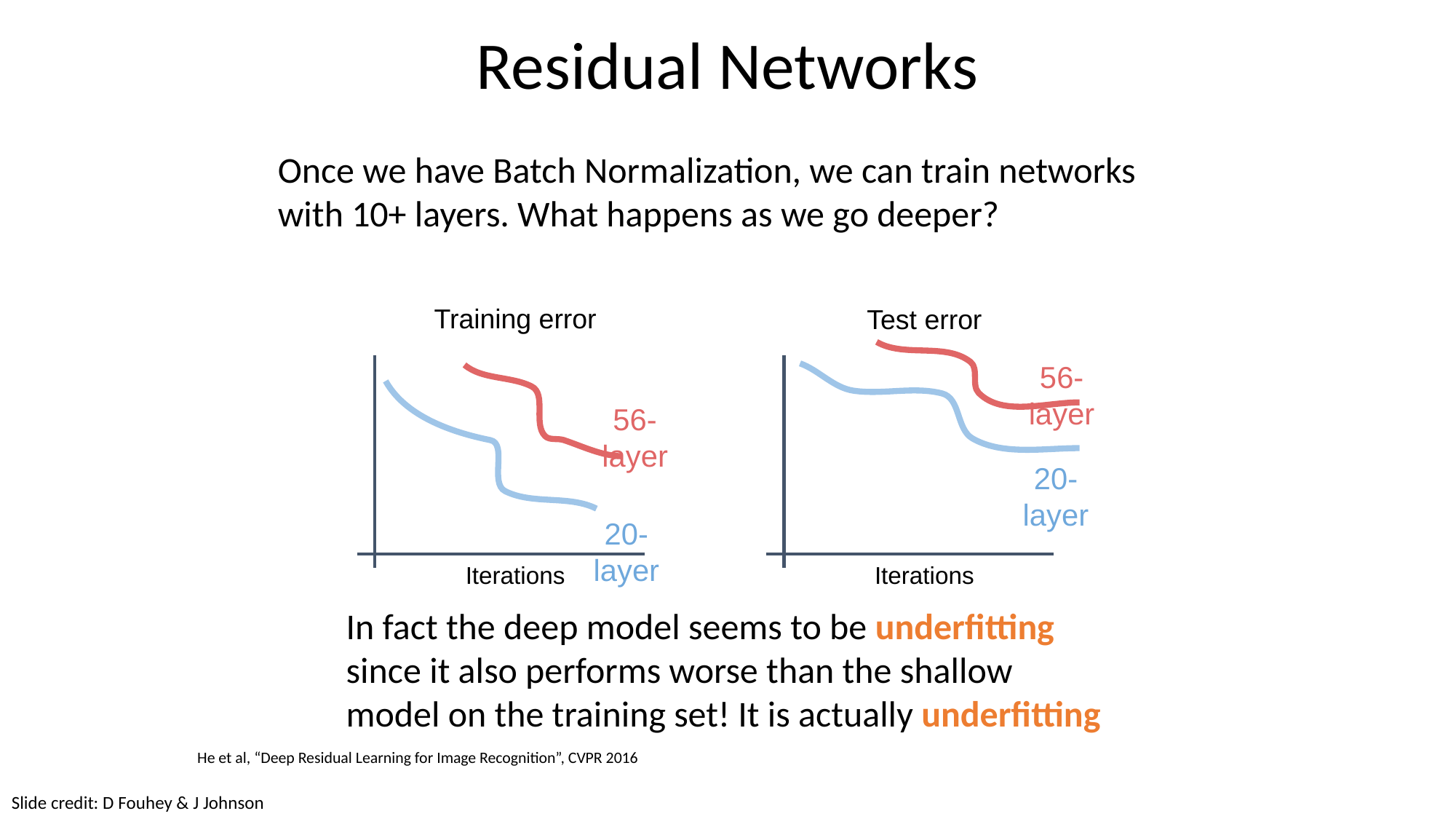

# Residual Networks
Once we have Batch Normalization, we can train networks with 10+ layers. What happens as we go deeper?
Training error

56-layer
20-layer
Iterations
Test error

56-layer

20-layer
Iterations
In fact the deep model seems to be underfitting since it also performs worse than the shallow model on the training set! It is actually underfitting
He et al, “Deep Residual Learning for Image Recognition”, CVPR 2016
Slide credit: D Fouhey & J Johnson